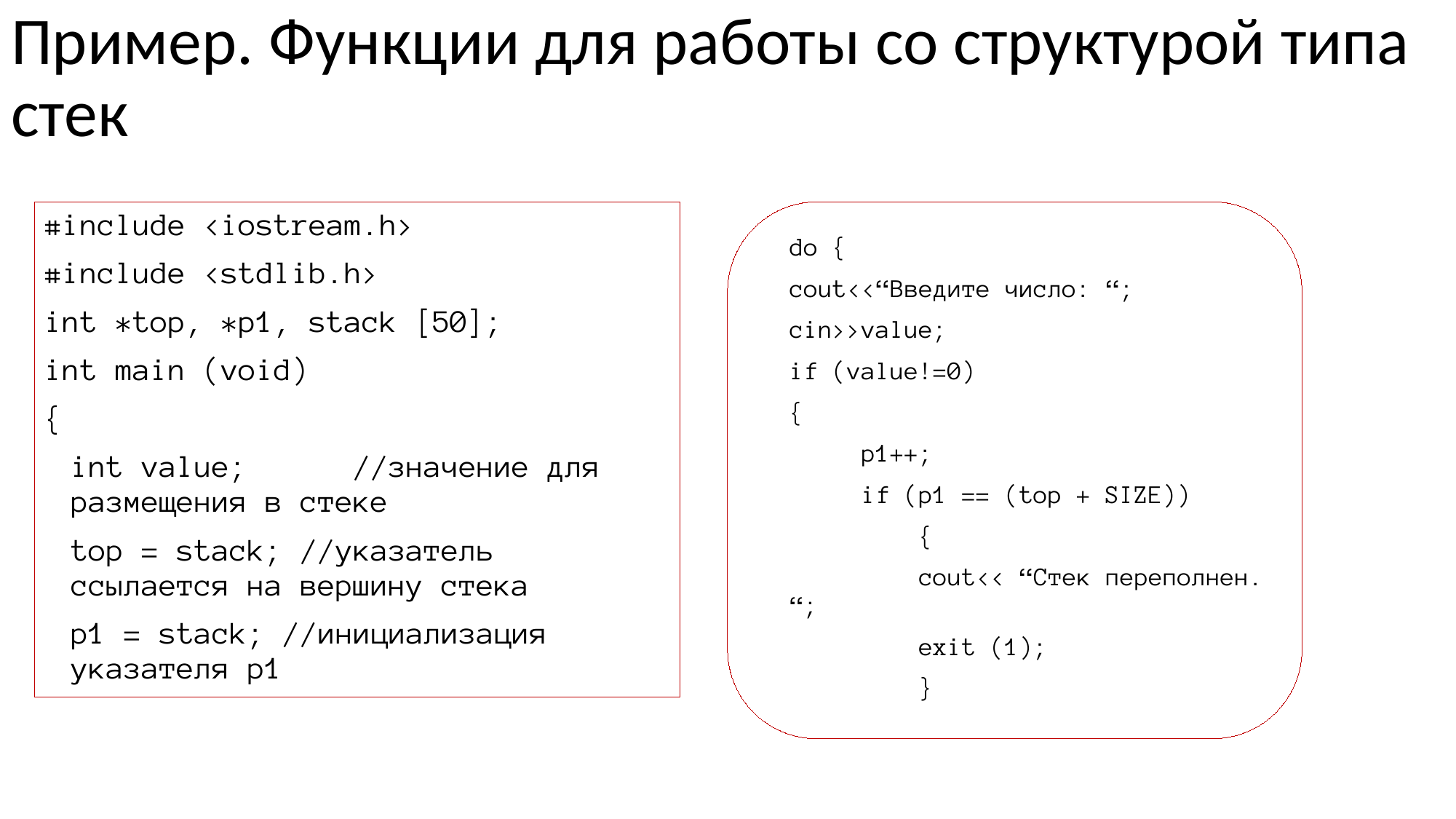

# Пример. Функции для работы со структурой типа стек
#include <iostream.h>
#include <stdlib.h>
int *top, *p1, stack [50];
int main (void)
{
	int value;      //значение для размещения в стеке
	top = stack; //указатель ссылается на вершину стека
	p1 = stack; //инициализация указателя p1
	do {
		cout<<“Введите число: “;
		cin>>value;
		if (value!=0)
		{
		     p1++;
		     if (p1 == (top + SIZE))
		         {
		         cout<< “Стек переполнен. “;
		         exit (1);
		         }
13